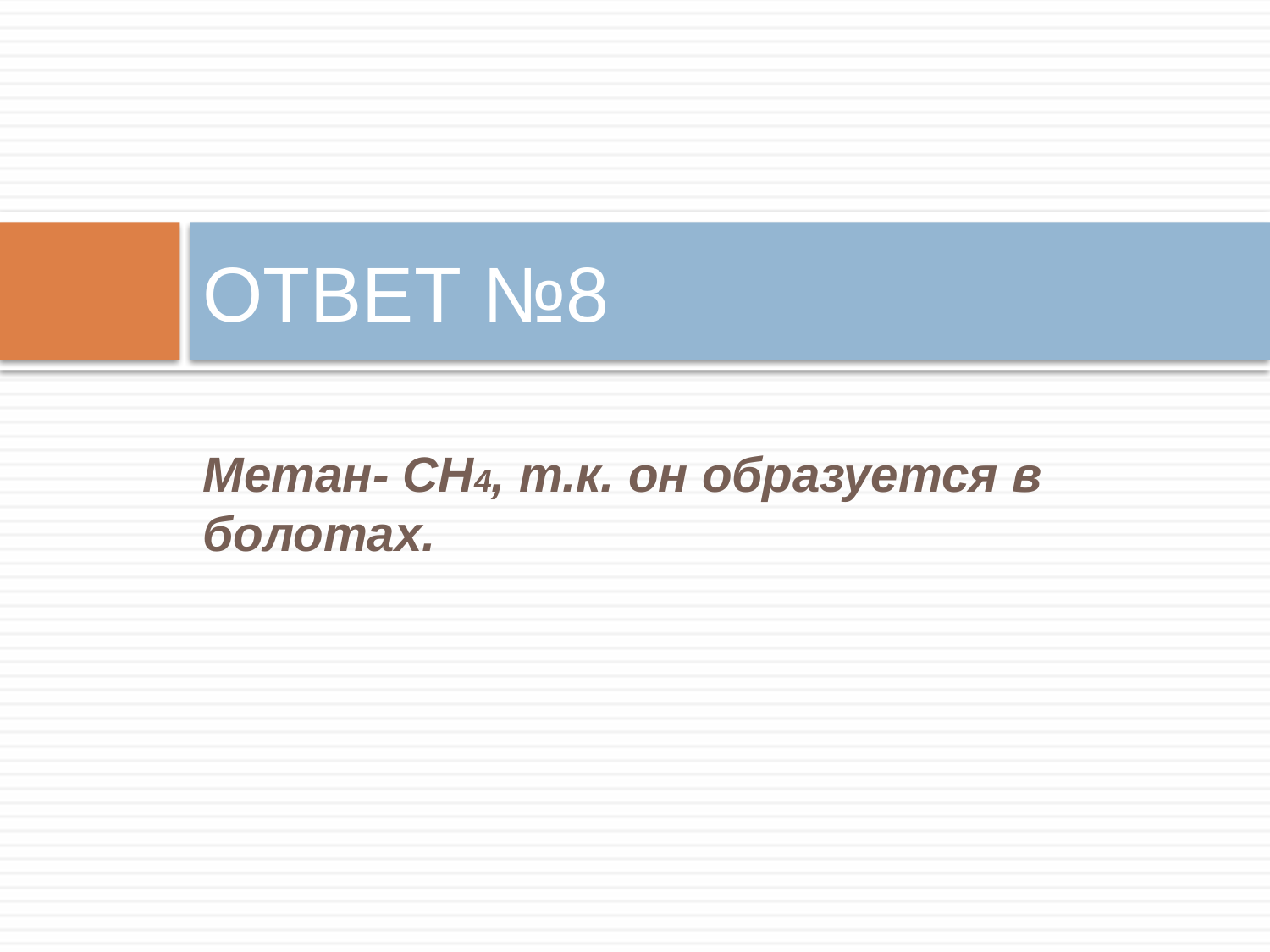

# ОТВЕТ №8
Метан- СН4, т.к. он образуется в болотах.